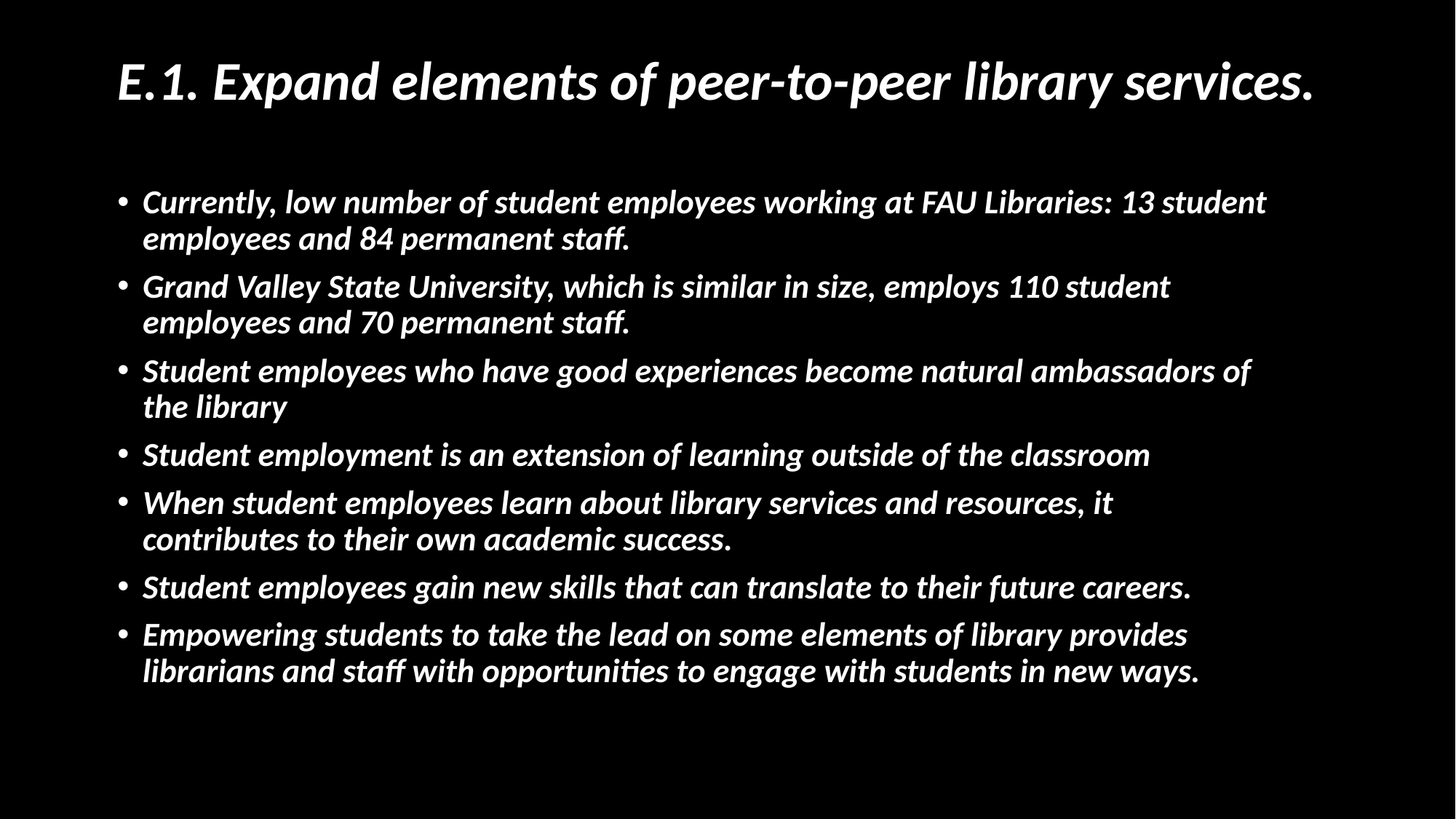

# E.1. Expand elements of peer-to-peer library services.
Currently, low number of student employees working at FAU Libraries: 13 student employees and 84 permanent staff.
Grand Valley State University, which is similar in size, employs 110 student employees and 70 permanent staff.
Student employees who have good experiences become natural ambassadors of the library
Student employment is an extension of learning outside of the classroom
When student employees learn about library services and resources, it  contributes to their own academic success.
Student employees gain new skills that can translate to their future careers.
Empowering students to take the lead on some elements of library provides librarians and staff with opportunities to engage with students in new ways.